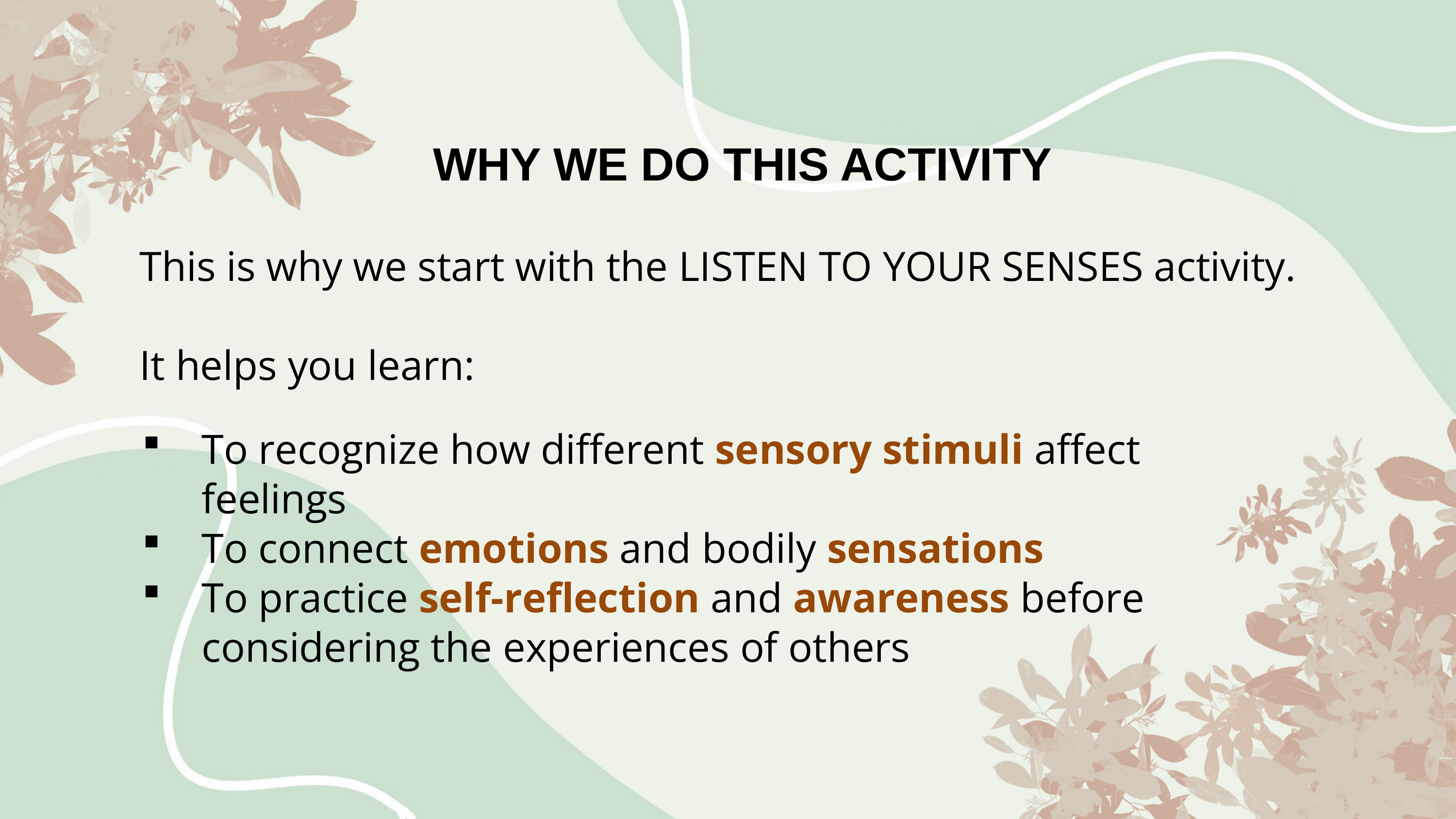

WHY WE DO THIS ACTIVITY
This is why we start with the LISTEN TO YOUR SENSES activity.

It helps you learn:

To recognize how different sensory stimuli affect feelings
To connect emotions and bodily sensations
To practice self-reflection and awareness before considering the experiences of others